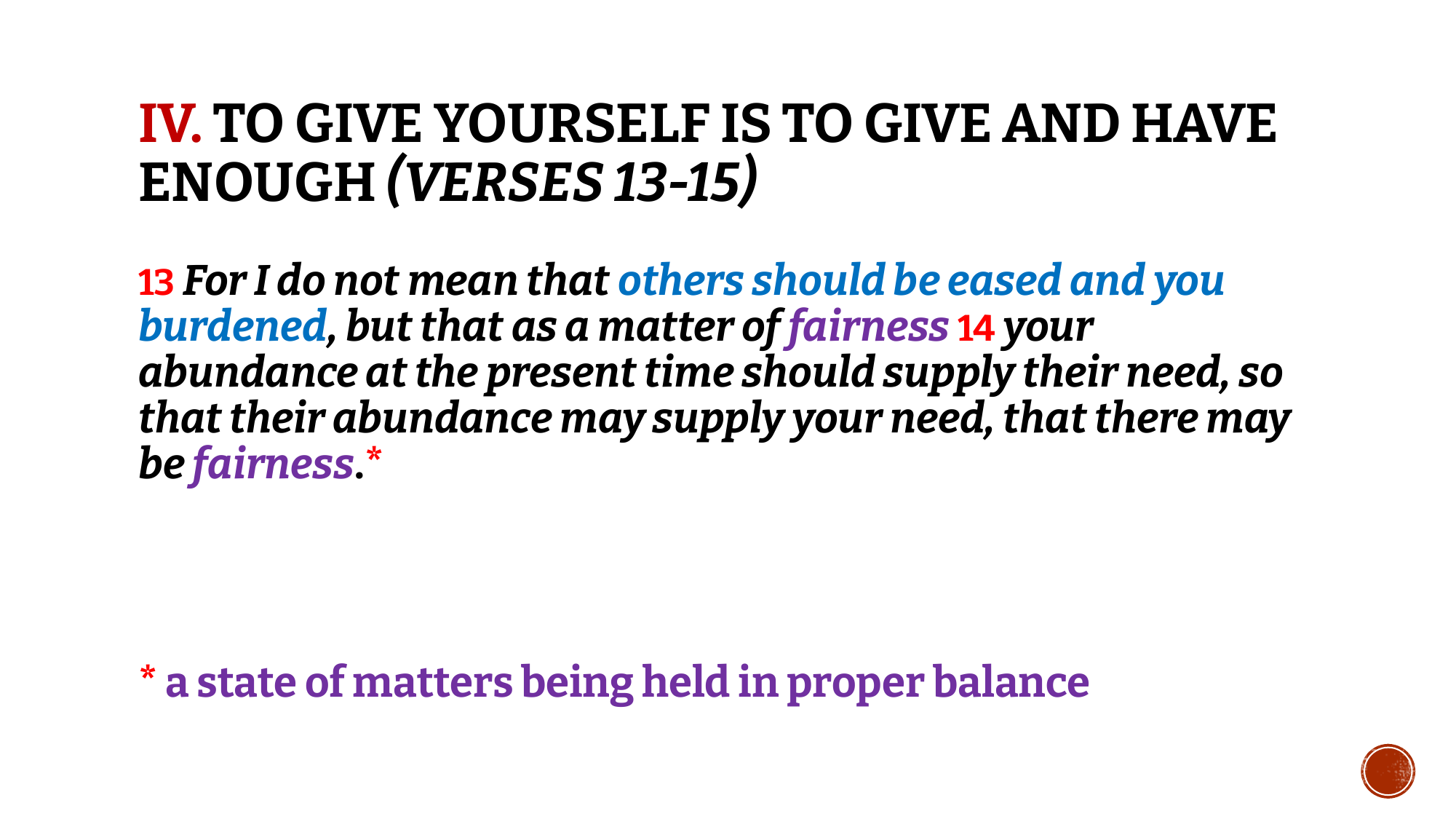

# IV. To give yourself is to give and have enough (verses 13-15)
13 For I do not mean that others should be eased and you burdened, but that as a matter of fairness 14 your abundance at the present time should supply their need, so that their abundance may supply your need, that there may be fairness.*

* a state of matters being held in proper balance